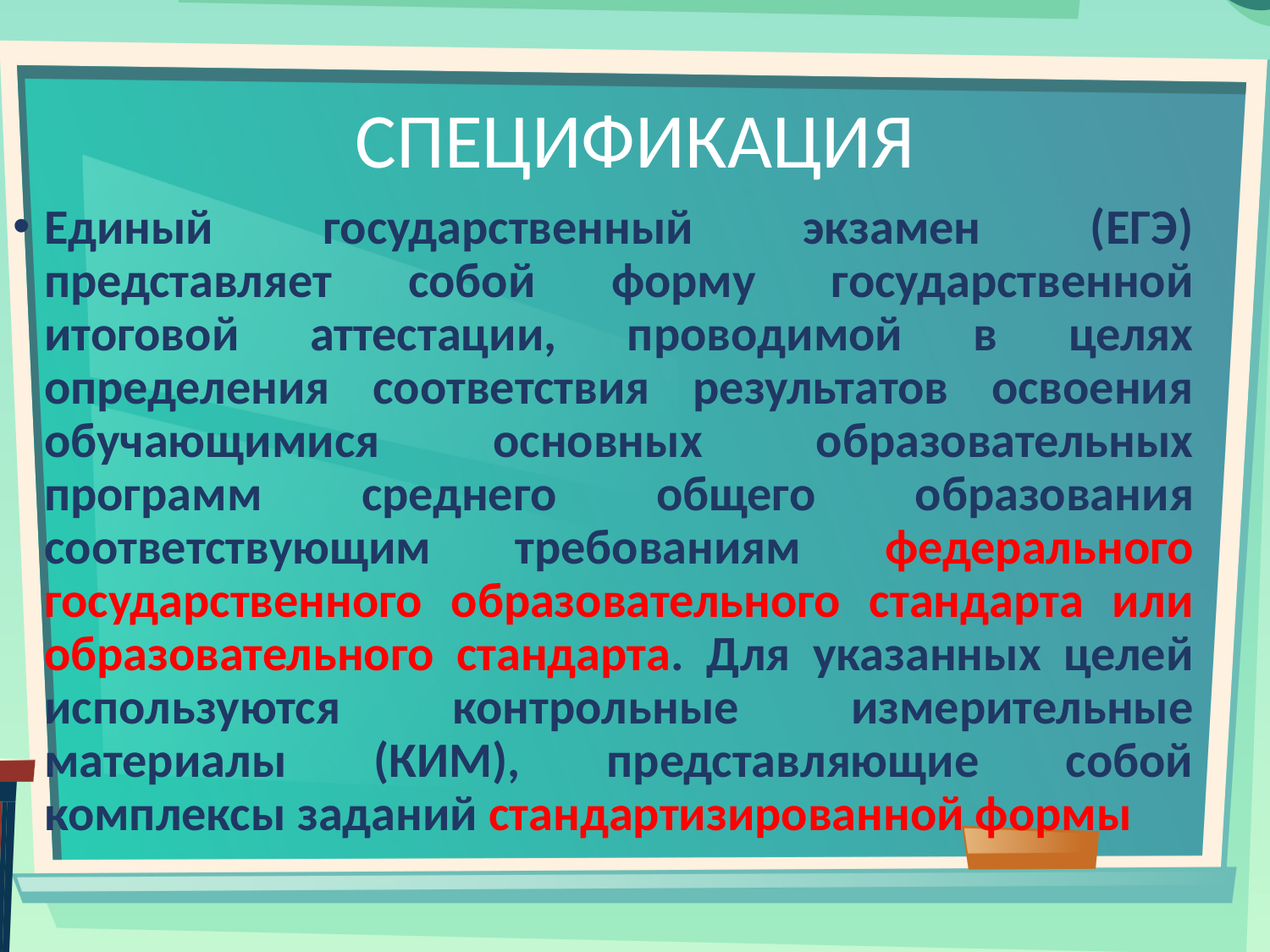

# СПЕЦИФИКАЦИЯ
Единый государственный экзамен (ЕГЭ) представляет собой форму государственной итоговой аттестации, проводимой в целях определения соответствия результатов освоения обучающимися основных образовательных программ среднего общего образования соответствующим требованиям федерального государственного образовательного стандарта или образовательного стандарта. Для указанных целей используются контрольные измерительные материалы (КИМ), представляющие собой комплексы заданий стандартизированной формы